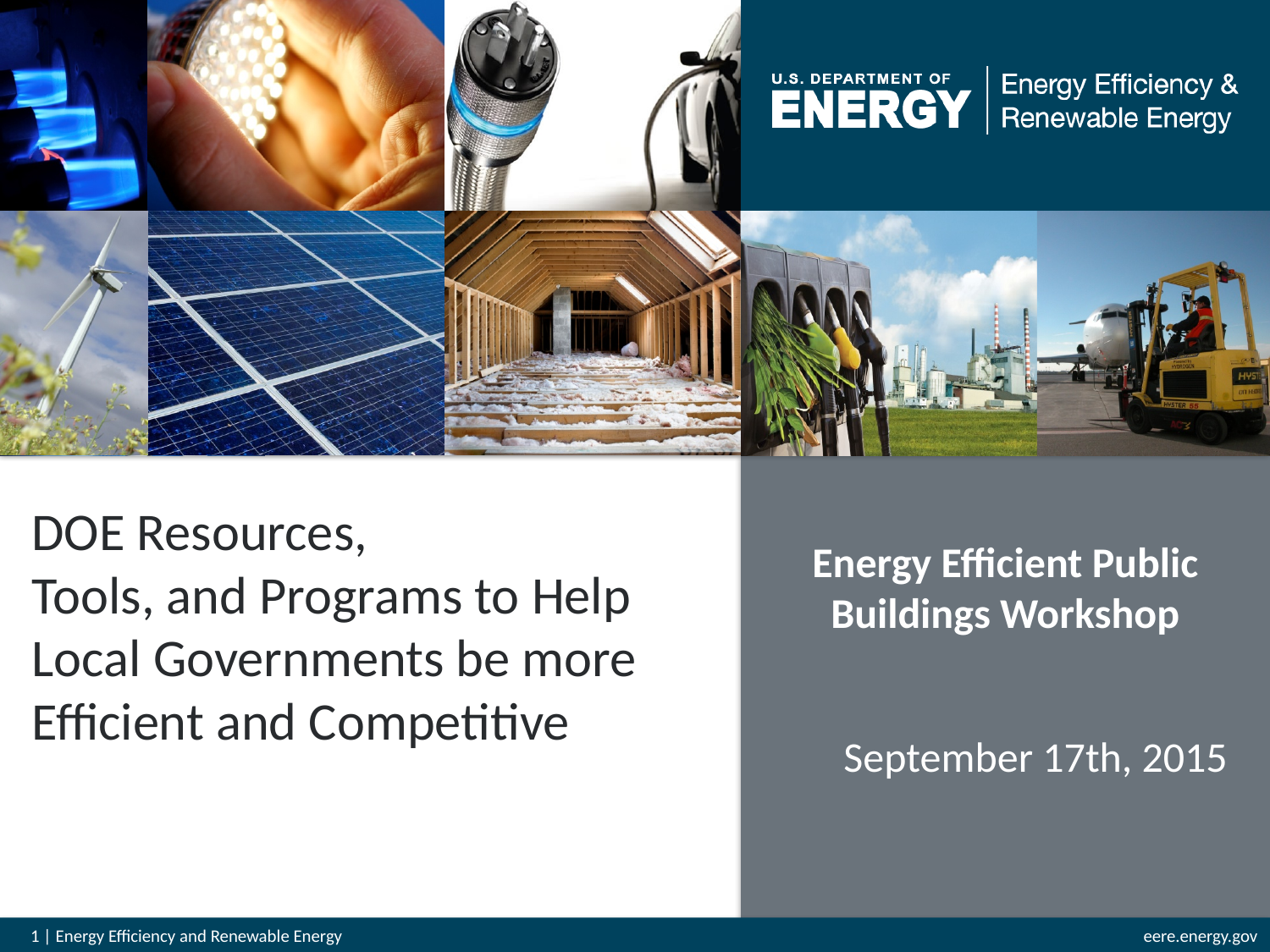

DOE Resources,
Tools, and Programs to Help
Local Governments be more
Efficient and Competitive
Energy Efficient Public Buildings Workshop
September 17th, 2015